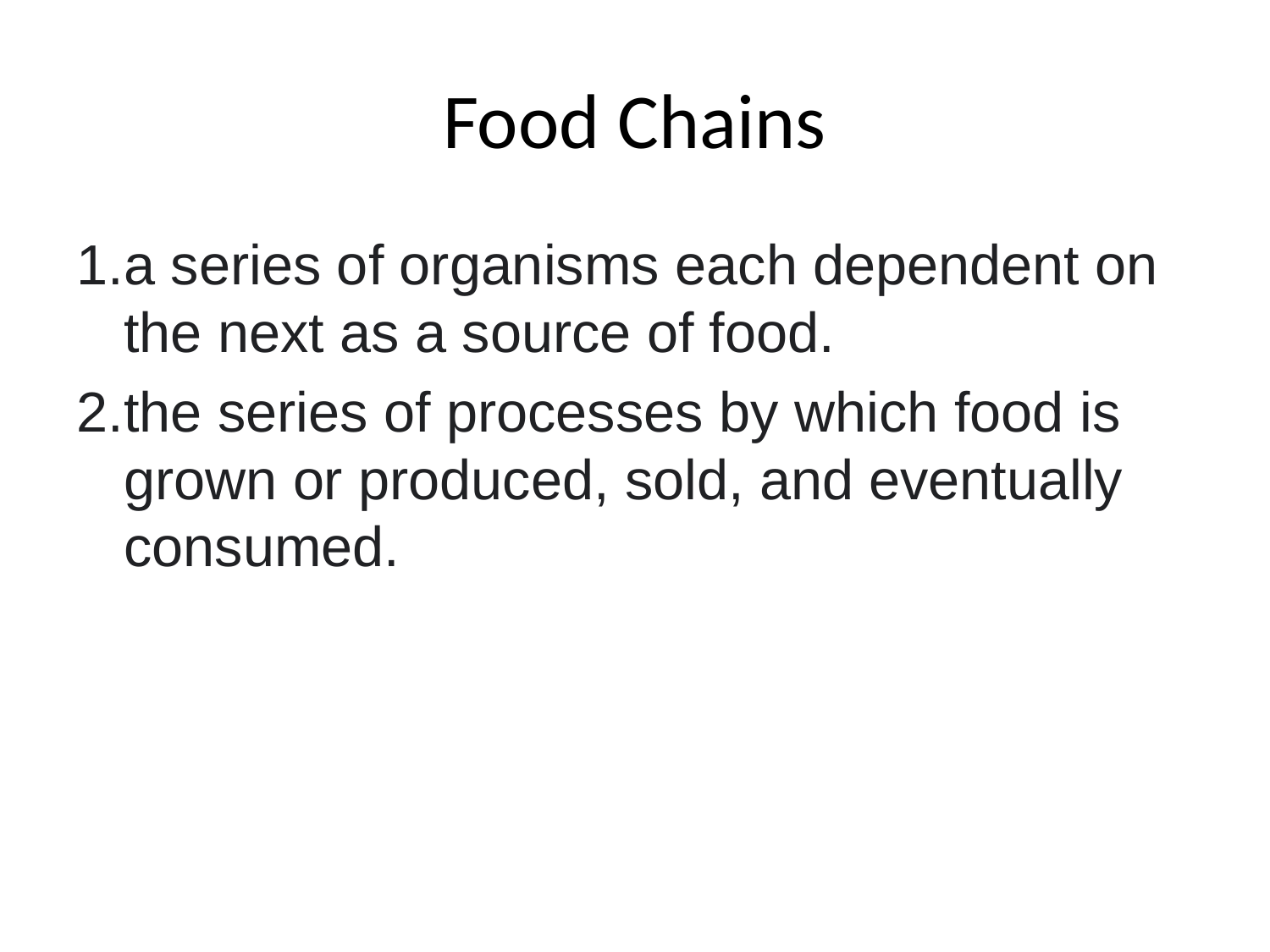

# Food Chains
a series of organisms each dependent on the next as a source of food.
the series of processes by which food is grown or produced, sold, and eventually consumed.